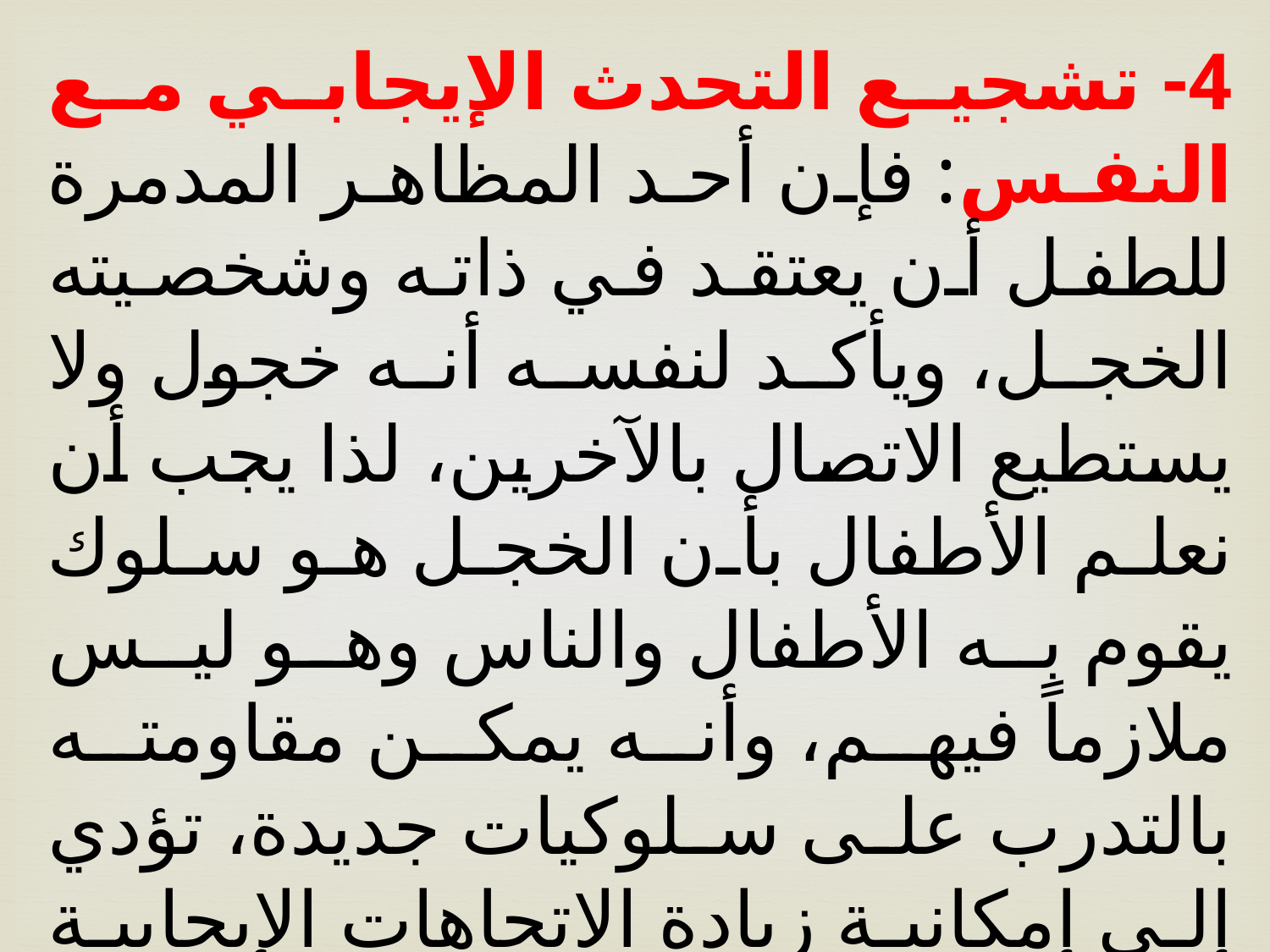

4- تشجيع التحدث الإيجابي مع النفس: فإن أحد المظاهر المدمرة للطفل أن يعتقد في ذاته وشخصيته الخجل، ويأكد لنفسه أنه خجول ولا يستطيع الاتصال بالآخرين، لذا يجب أن نعلم الأطفال بأن الخجل هو سلوك يقوم به الأطفال والناس وهو ليس ملازماً فيهم، وأنه يمكن مقاومته بالتدرب على سلوكيات جديدة، تؤدي إلى إمكانية زيادة الاتجاهات الإيجابية وتحسين الاتصال مع الآخرين